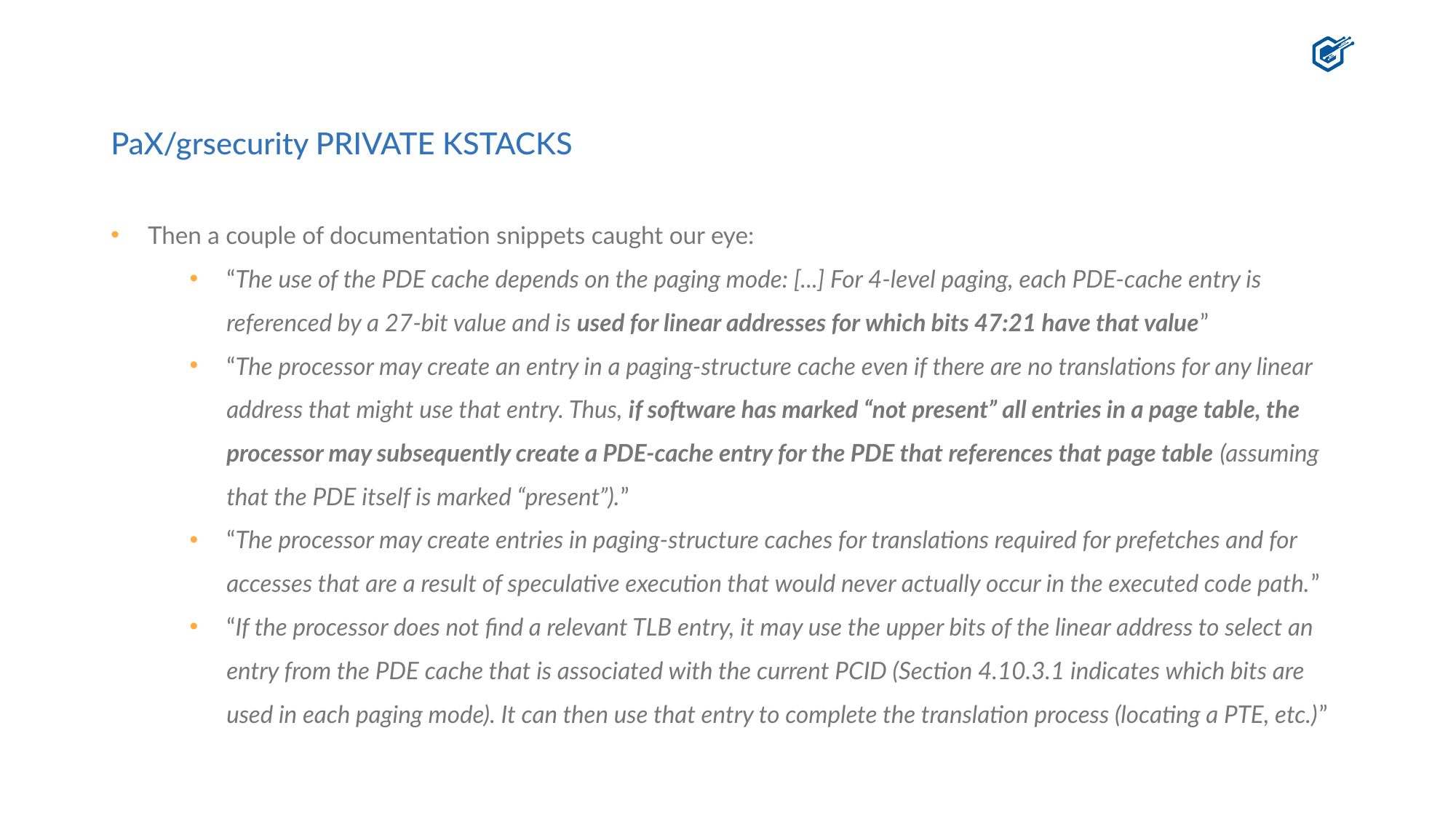

# PaX/grsecurity PRIVATE KSTACKS
Then a couple of documentation snippets caught our eye:
“The use of the PDE cache depends on the paging mode: [...] For 4-level paging, each PDE-cache entry is referenced by a 27-bit value and is used for linear addresses for which bits 47:21 have that value”
“The processor may create an entry in a paging-structure cache even if there are no translations for any linear address that might use that entry. Thus, if software has marked “not present” all entries in a page table, the processor may subsequently create a PDE-cache entry for the PDE that references that page table (assuming that the PDE itself is marked “present”).”
“The processor may create entries in paging-structure caches for translations required for prefetches and for accesses that are a result of speculative execution that would never actually occur in the executed code path.”
“If the processor does not find a relevant TLB entry, it may use the upper bits of the linear address to select an entry from the PDE cache that is associated with the current PCID (Section 4.10.3.1 indicates which bits are used in each paging mode). It can then use that entry to complete the translation process (locating a PTE, etc.)”